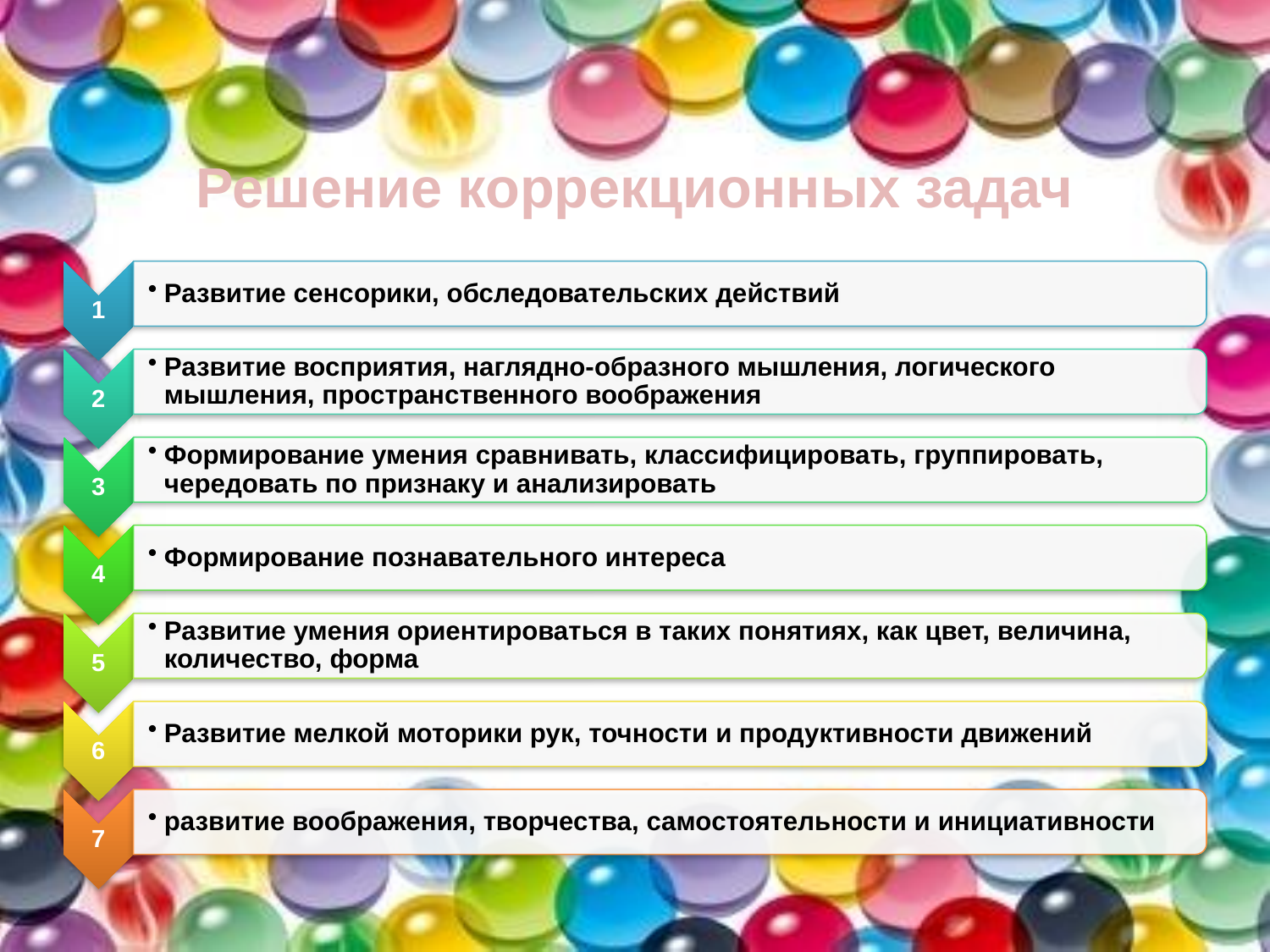

# Решение коррекционных задач
1
Развитие сенсорики, обследовательских действий
2
Развитие восприятия, наглядно-образного мышления, логического мышления, пространственного воображения
3
Формирование умения сравнивать, классифицировать, группировать, чередовать по признаку и анализировать
4
Формирование познавательного интереса
5
Развитие умения ориентироваться в таких понятиях, как цвет, величина, количество, форма
6
Развитие мелкой моторики рук, точности и продуктивности движений
7
развитие воображения, творчества, самостоятельности и инициативности